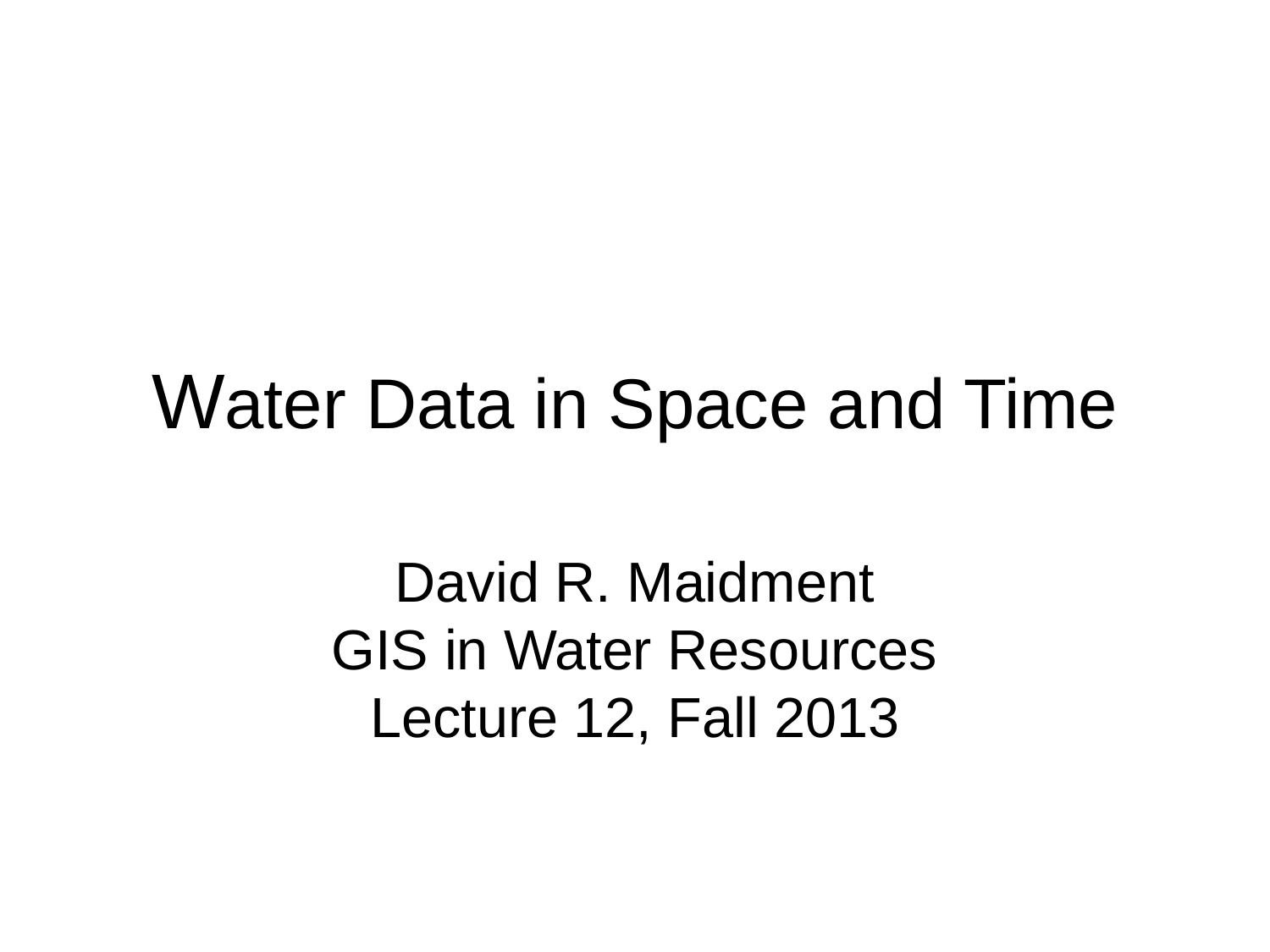

# Water Data in Space and Time
David R. Maidment
GIS in Water Resources
Lecture 12, Fall 2013